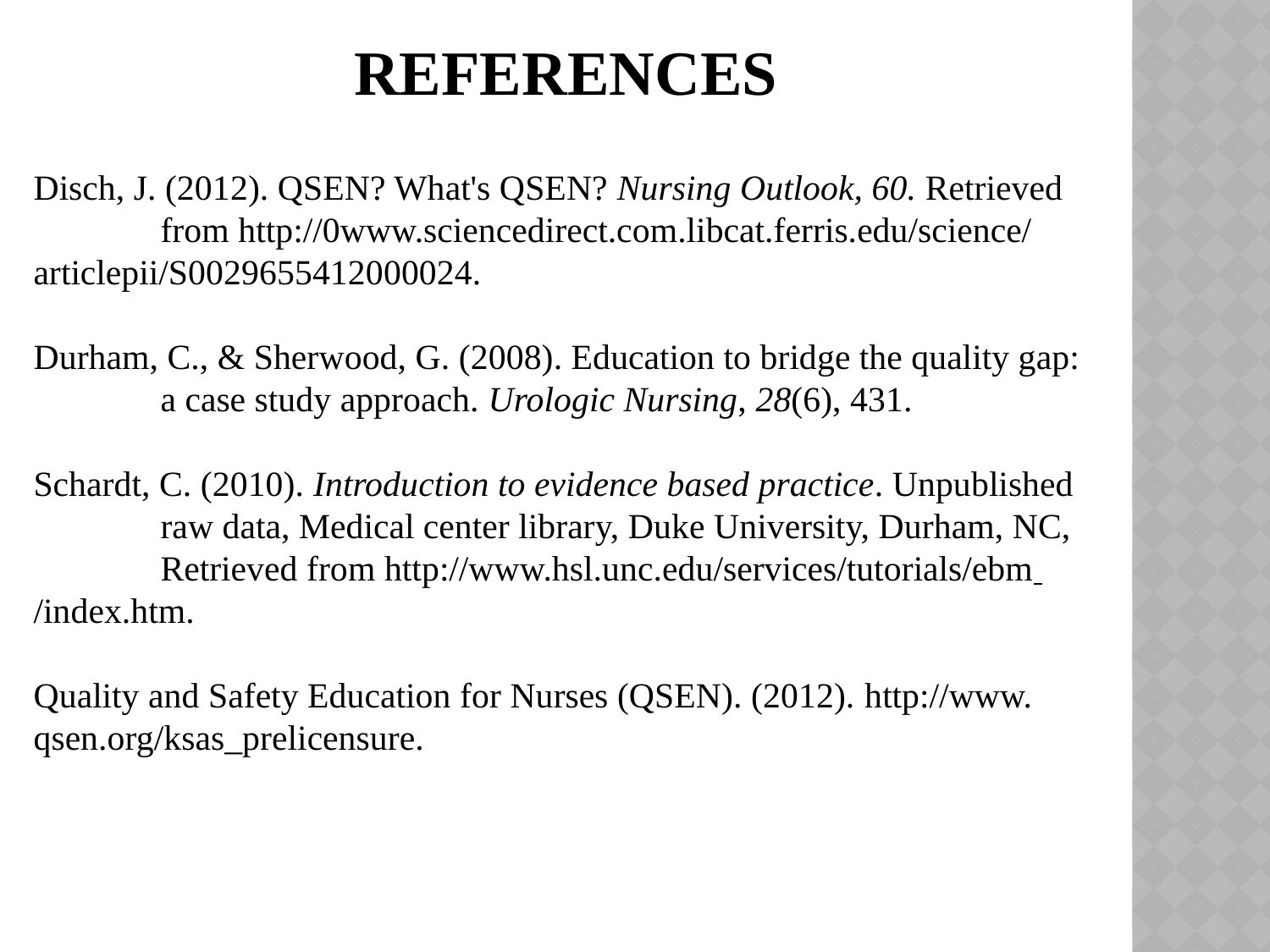

# References
Disch, J. (2012). QSEN? What's QSEN? Nursing Outlook, 60. Retrieved 	from http://0www.sciencedirect.com.libcat.ferris.edu/science/ 	articlepii/S0029655412000024.

Durham, C., & Sherwood, G. (2008). Education to bridge the quality gap: 	a case study approach. Urologic Nursing, 28(6), 431.

Schardt, C. (2010). Introduction to evidence based practice. Unpublished 	raw data, Medical center library, Duke University, Durham, NC, 	Retrieved from http://www.hsl.unc.edu/services/tutorials/ebm 	/index.htm.

Quality and Safety Education for Nurses (QSEN). (2012). http://www. 	qsen.org/ksas_prelicensure.